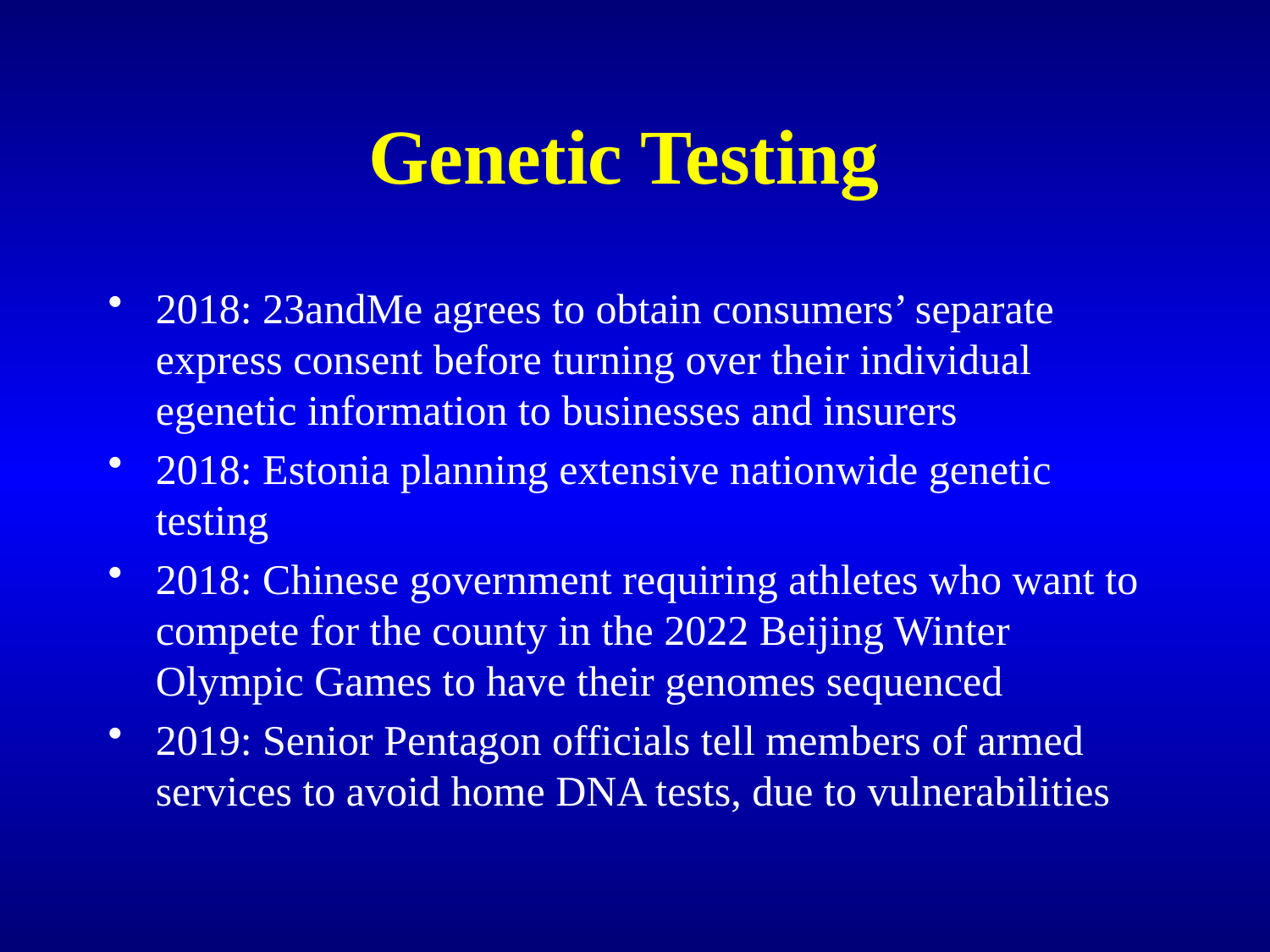

# Genetic Testing
2018: 23andMe agrees to obtain consumers’ separate express consent before turning over their individual egenetic information to businesses and insurers
2018: Estonia planning extensive nationwide genetic testing
2018: Chinese government requiring athletes who want to compete for the county in the 2022 Beijing Winter Olympic Games to have their genomes sequenced
2019: Senior Pentagon officials tell members of armed services to avoid home DNA tests, due to vulnerabilities